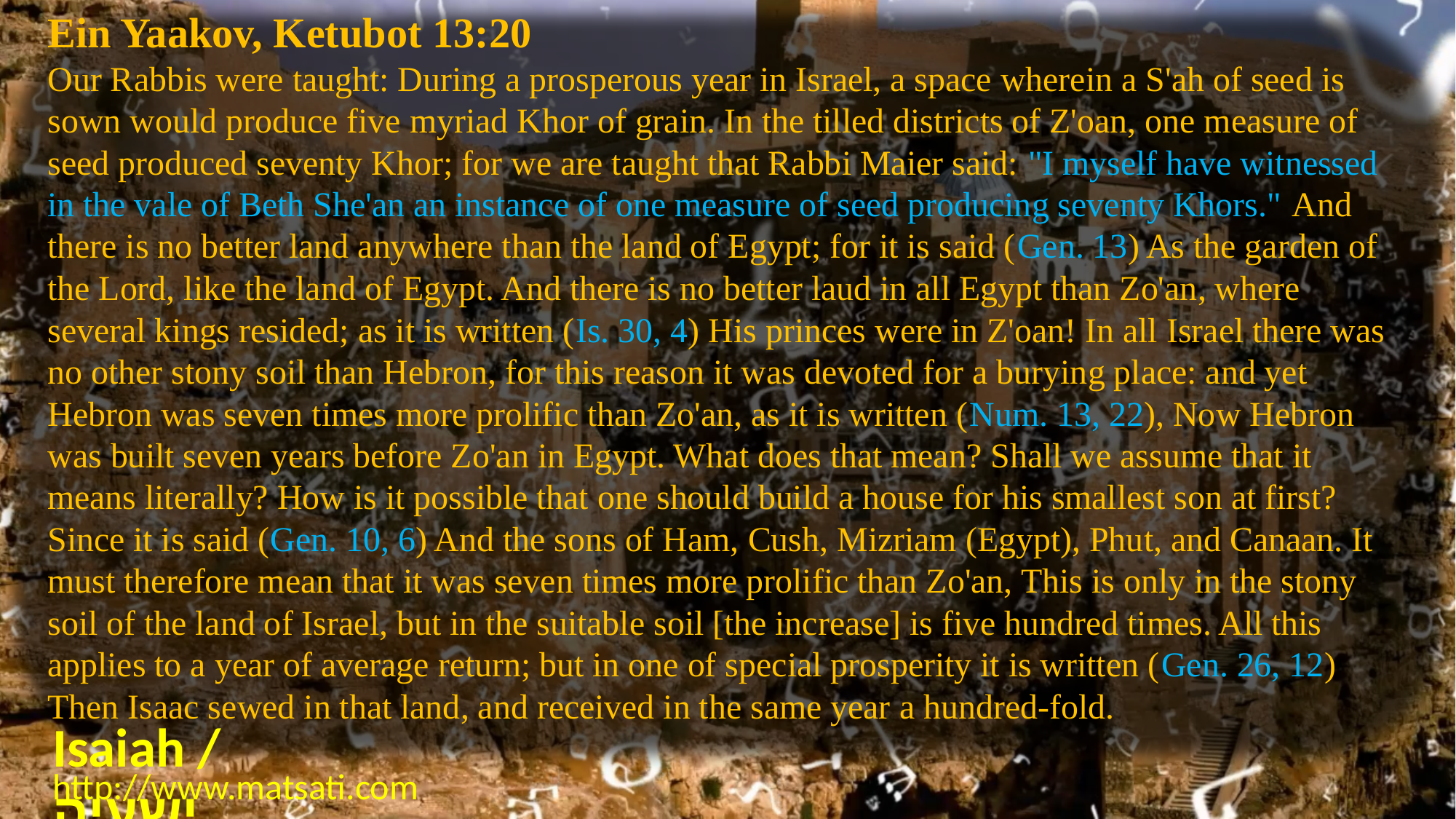

Ein Yaakov, Ketubot 13:20
Our Rabbis were taught: During a prosperous year in Israel, a space wherein a S'ah of seed is sown would produce five myriad Khor of grain. In the tilled districts of Z'oan, one measure of seed produced seventy Khor; for we are taught that Rabbi Maier said: "I myself have witnessed in the vale of Beth She'an an instance of one measure of seed producing seventy Khors." And there is no better land anywhere than the land of Egypt; for it is said (Gen. 13) As the garden of the Lord, like the land of Egypt. And there is no better laud in all Egypt than Zo'an, where several kings resided; as it is written (Is. 30, 4) His princes were in Z'oan! In all Israel there was no other stony soil than Hebron, for this reason it was devoted for a burying place: and yet Hebron was seven times more prolific than Zo'an, as it is written (Num. 13, 22), Now Hebron was built seven years before Zo'an in Egypt. What does that mean? Shall we assume that it means literally? How is it possible that one should build a house for his smallest son at first? Since it is said (Gen. 10, 6) And the sons of Ham, Cush, Mizriam (Egypt), Phut, and Canaan. It must therefore mean that it was seven times more prolific than Zo'an, This is only in the stony soil of the land of Israel, but in the suitable soil [the increase] is five hundred times. All this applies to a year of average return; but in one of special prosperity it is written (Gen. 26, 12) Then Isaac sewed in that land, and received in the same year a hundred-fold.

Isaiah / ישעיה
http://www.matsati.com